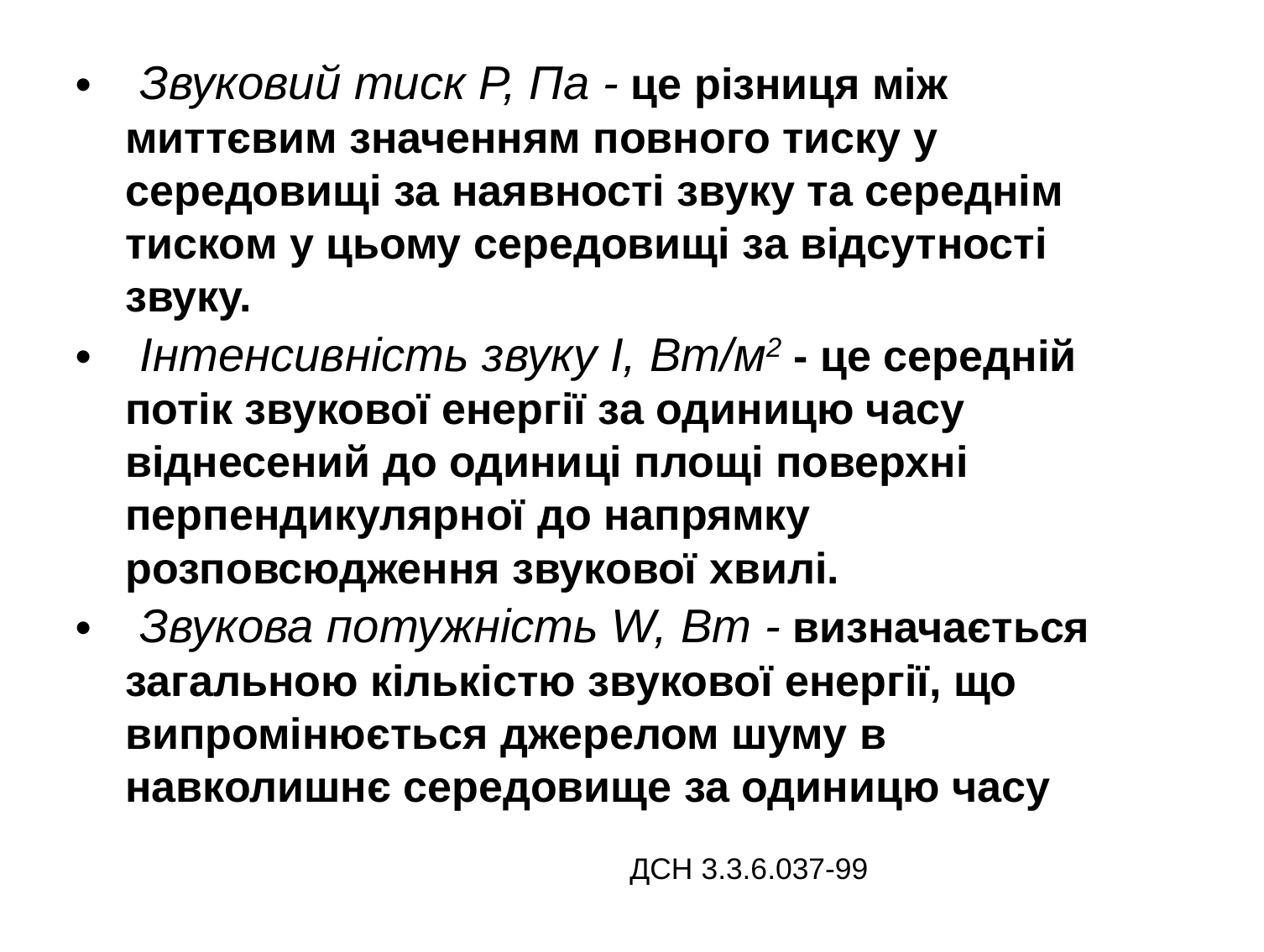

•    Звуковий тиск Р, Па - це різниця між миттєвим значенням повного тиску у середовищі за наявності звуку та середнім тиском у цьому середовищі за відсутності звуку.
•    Інтенсивність звуку І, Вт/м2 - це середній потік звукової енергії за одиницю часу віднесений до одиниці площі поверхні перпендикулярної до напрямку розповсюдження звукової хвилі.
•    Звукова потужність W, Вт - визначається загальною кількістю звукової енергії, що випромінюється джерелом шуму в навколишнє середовище за одиницю часу
ДСН 3.3.6.037-99